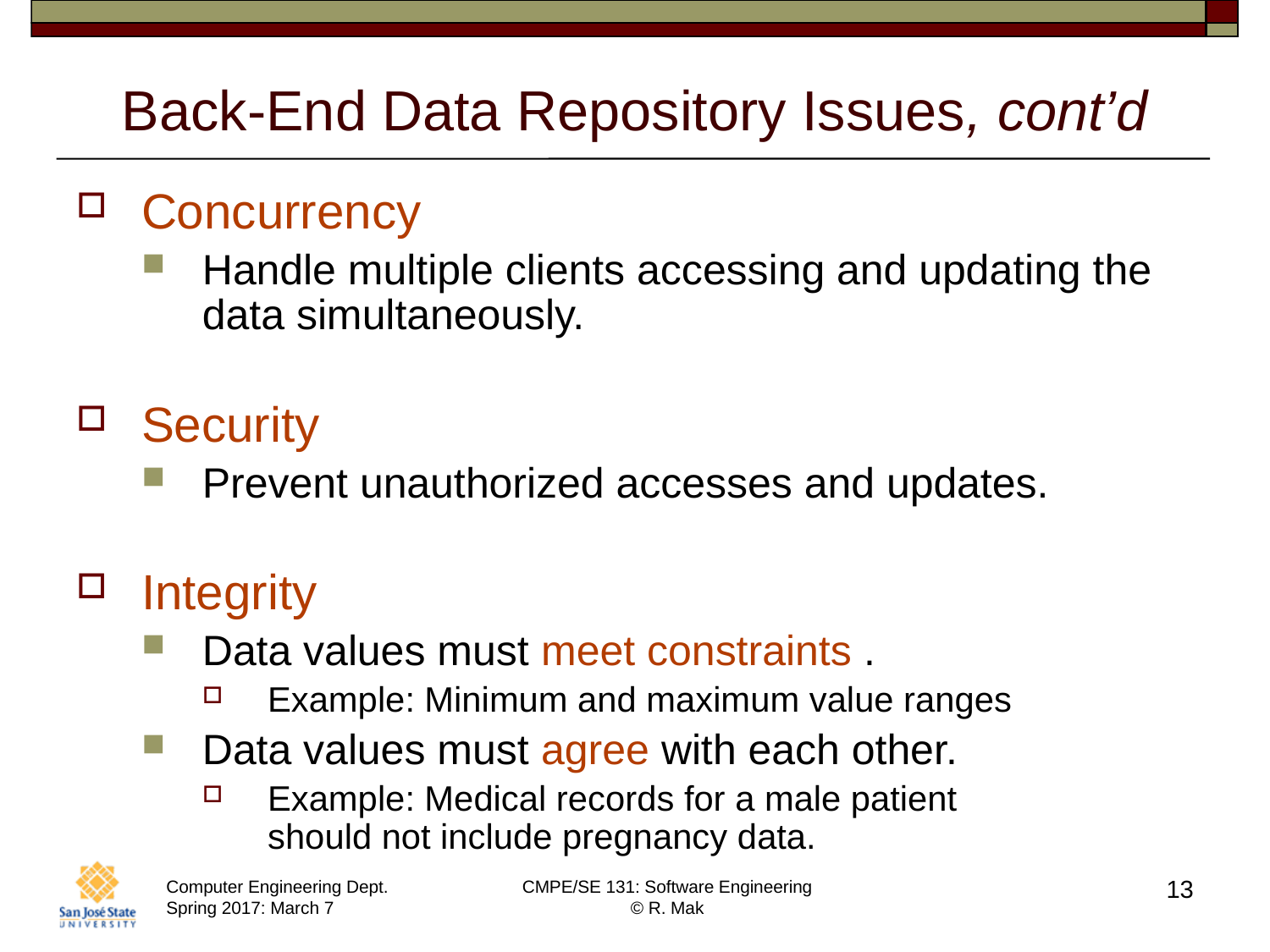

# Back-End Data Repository Issues, cont’d
Concurrency
Handle multiple clients accessing and updating the data simultaneously.

Security
Prevent unauthorized accesses and updates.

Integrity
Data values must meet constraints .
Example: Minimum and maximum value ranges
Data values must agree with each other.
Example: Medical records for a male patient
should not include pregnancy data.
13